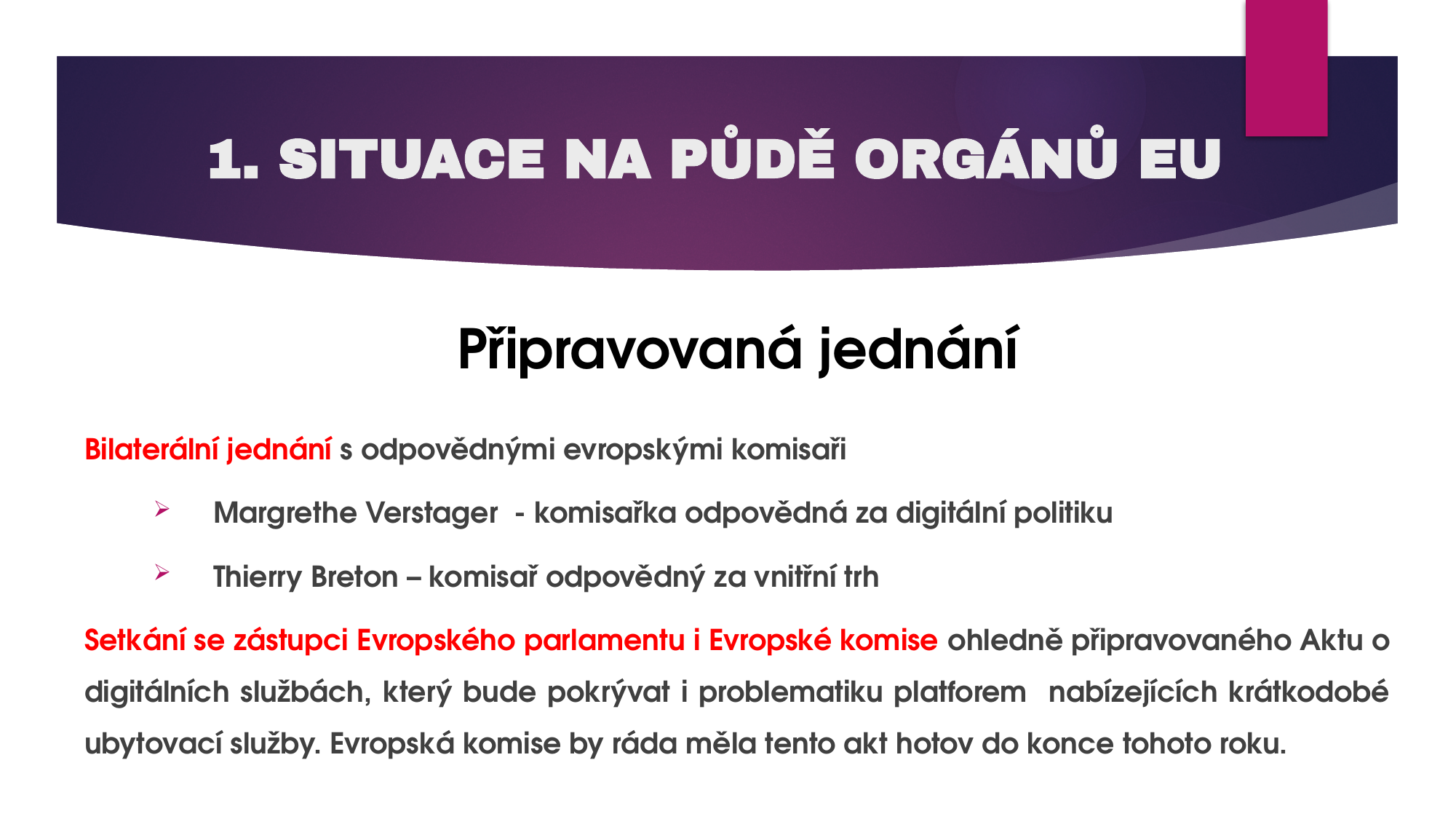

# 1. SITUACE NA PŮDĚ orgánů EU
Připravovaná jednání
Bilaterální jednání s odpovědnými evropskými komisaři
Margrethe Verstager  - komisařka odpovědná za digitální politiku
Thierry Breton – komisař odpovědný za vnitřní trh
Setkání se zástupci Evropského parlamentu i Evropské komise ohledně připravovaného Aktu o digitálních službách, který bude pokrývat i problematiku platforem  nabízejících krátkodobé ubytovací služby. Evropská komise by ráda měla tento akt hotov do konce tohoto roku.